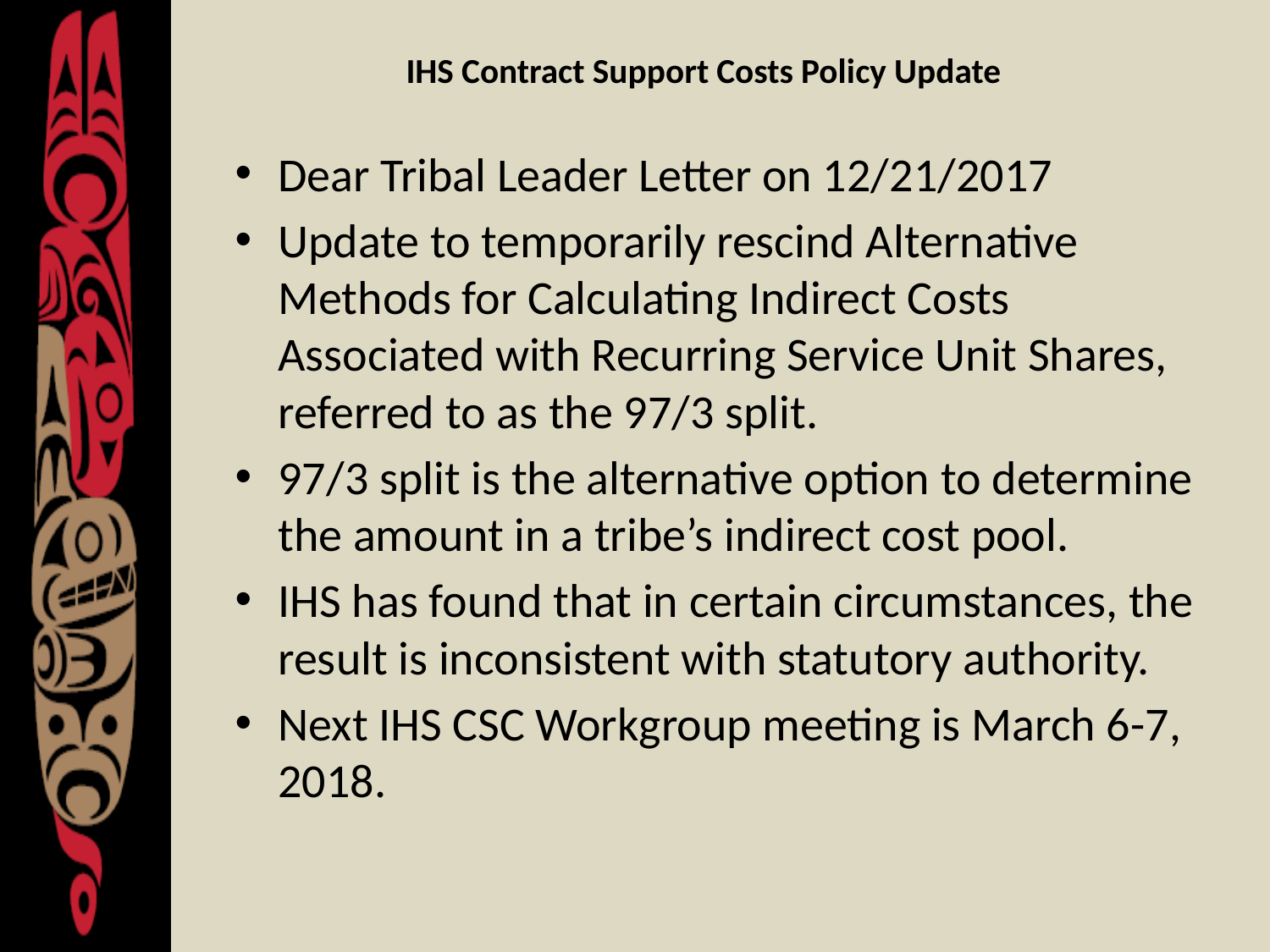

# IHS Contract Support Costs Policy Update
Dear Tribal Leader Letter on 12/21/2017
Update to temporarily rescind Alternative Methods for Calculating Indirect Costs Associated with Recurring Service Unit Shares, referred to as the 97/3 split.
97/3 split is the alternative option to determine the amount in a tribe’s indirect cost pool.
IHS has found that in certain circumstances, the result is inconsistent with statutory authority.
Next IHS CSC Workgroup meeting is March 6-7, 2018.